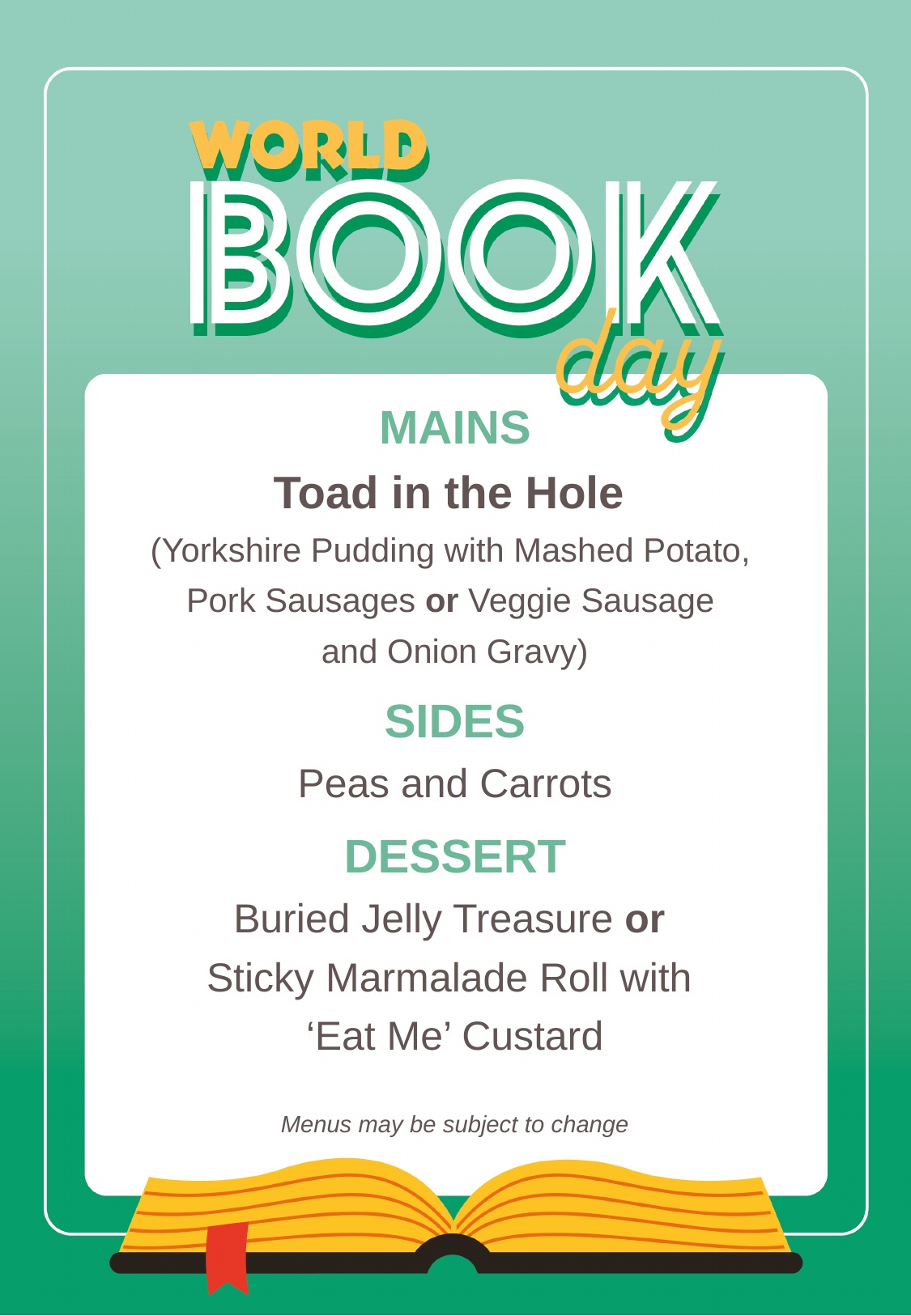

MAINS
Toad in the Hole
(Yorkshire Pudding with Mashed Potato,
Pork Sausages or Veggie Sausage
and Onion Gravy)
SIDES
Peas and Carrots
DESSERT
Buried Jelly Treasure or
Sticky Marmalade Roll with
‘Eat Me’ Custard

Menus may be subject to change